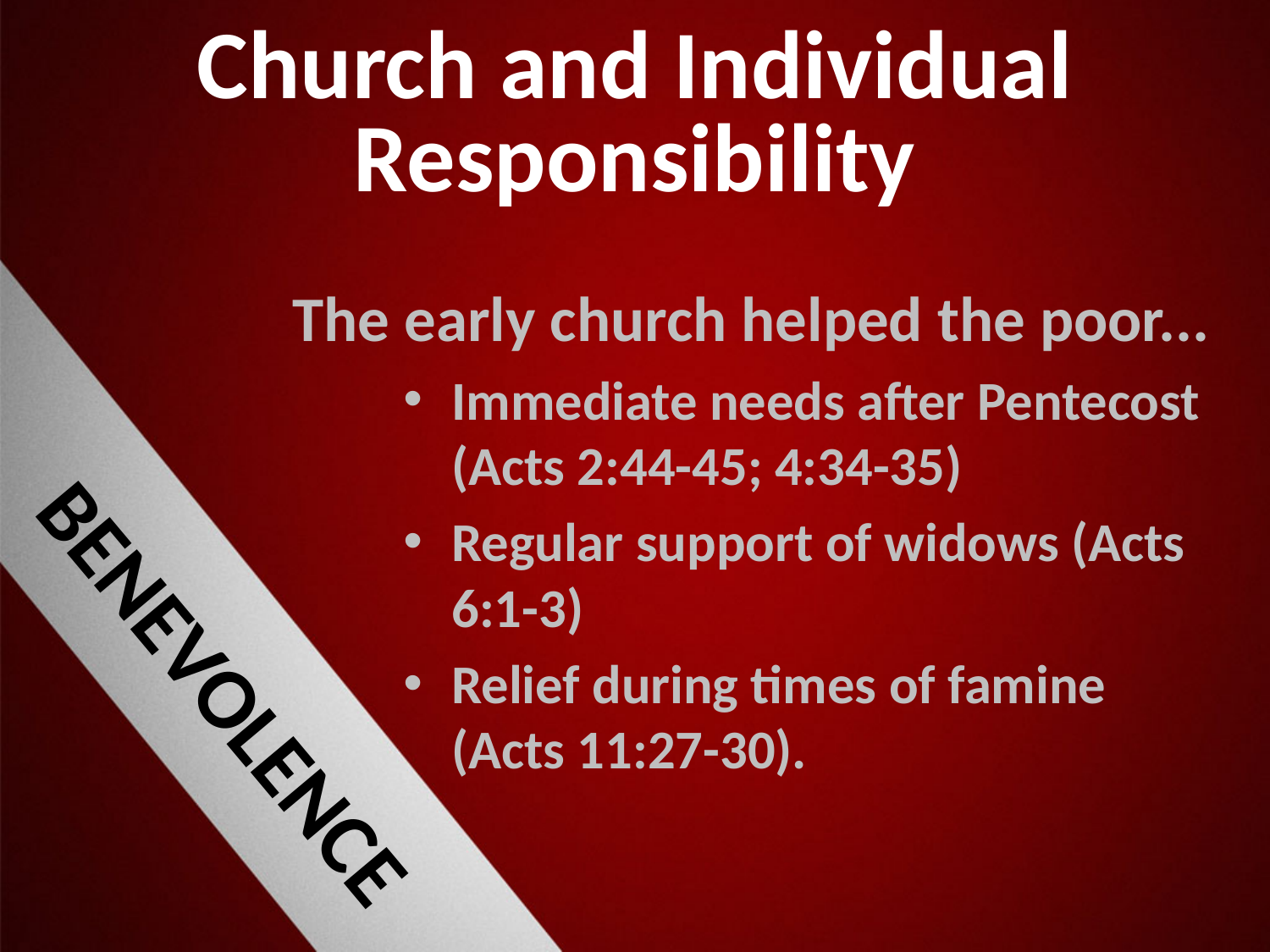

# Church and Individual Responsibility
The early church helped the poor...
Immediate needs after Pentecost (Acts 2:44-45; 4:34-35)
Regular support of widows (Acts 6:1-3)
Relief during times of famine (Acts 11:27-30).
BENEVOLENCE